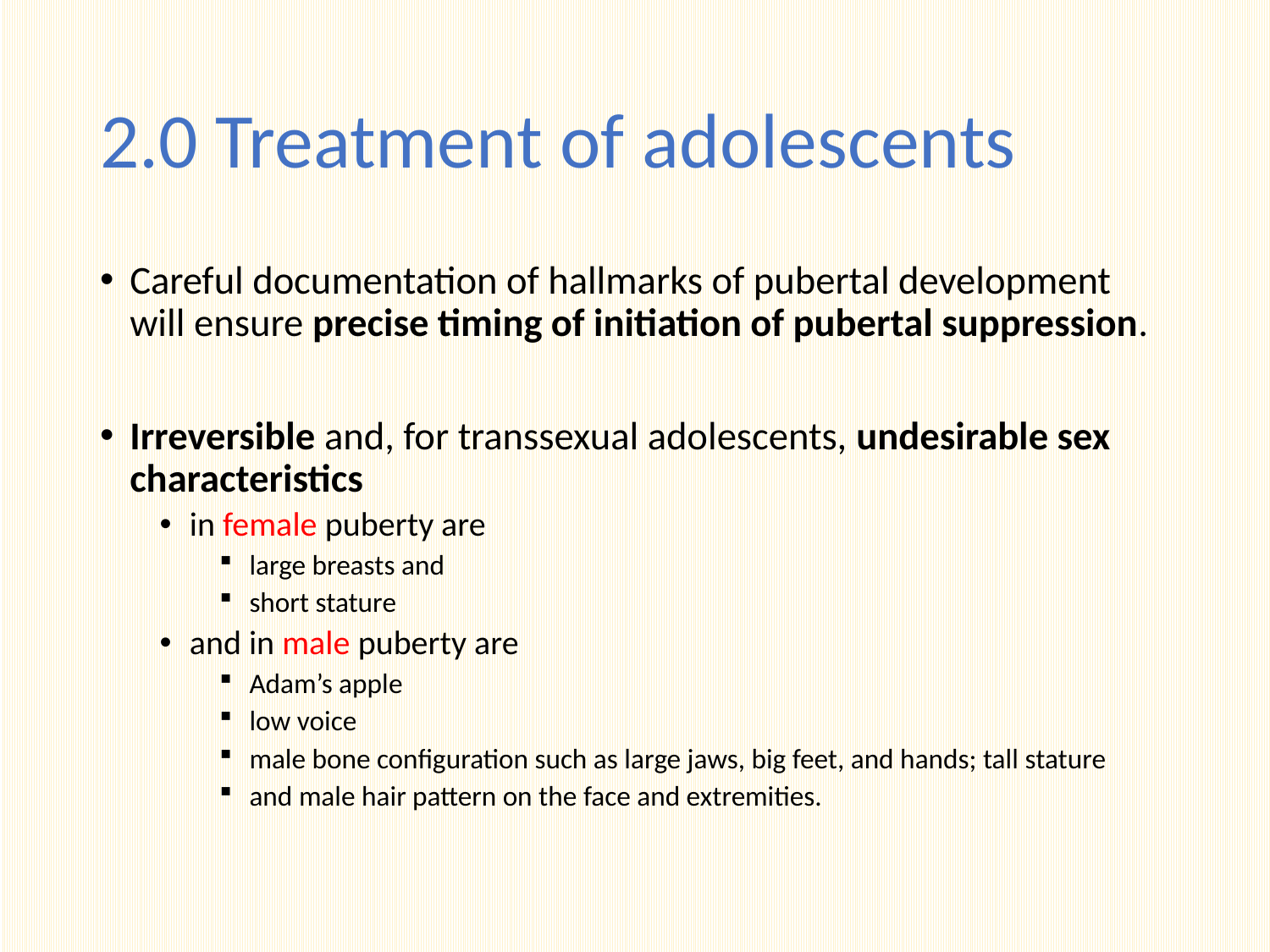

# 2.0 Treatment of adolescents
Careful documentation of hallmarks of pubertal development will ensure precise timing of initiation of pubertal suppression.

Irreversible and, for transsexual adolescents, undesirable sex characteristics
in female puberty are
large breasts and
short stature
and in male puberty are
Adam’s apple
low voice
male bone configuration such as large jaws, big feet, and hands; tall stature
and male hair pattern on the face and extremities.